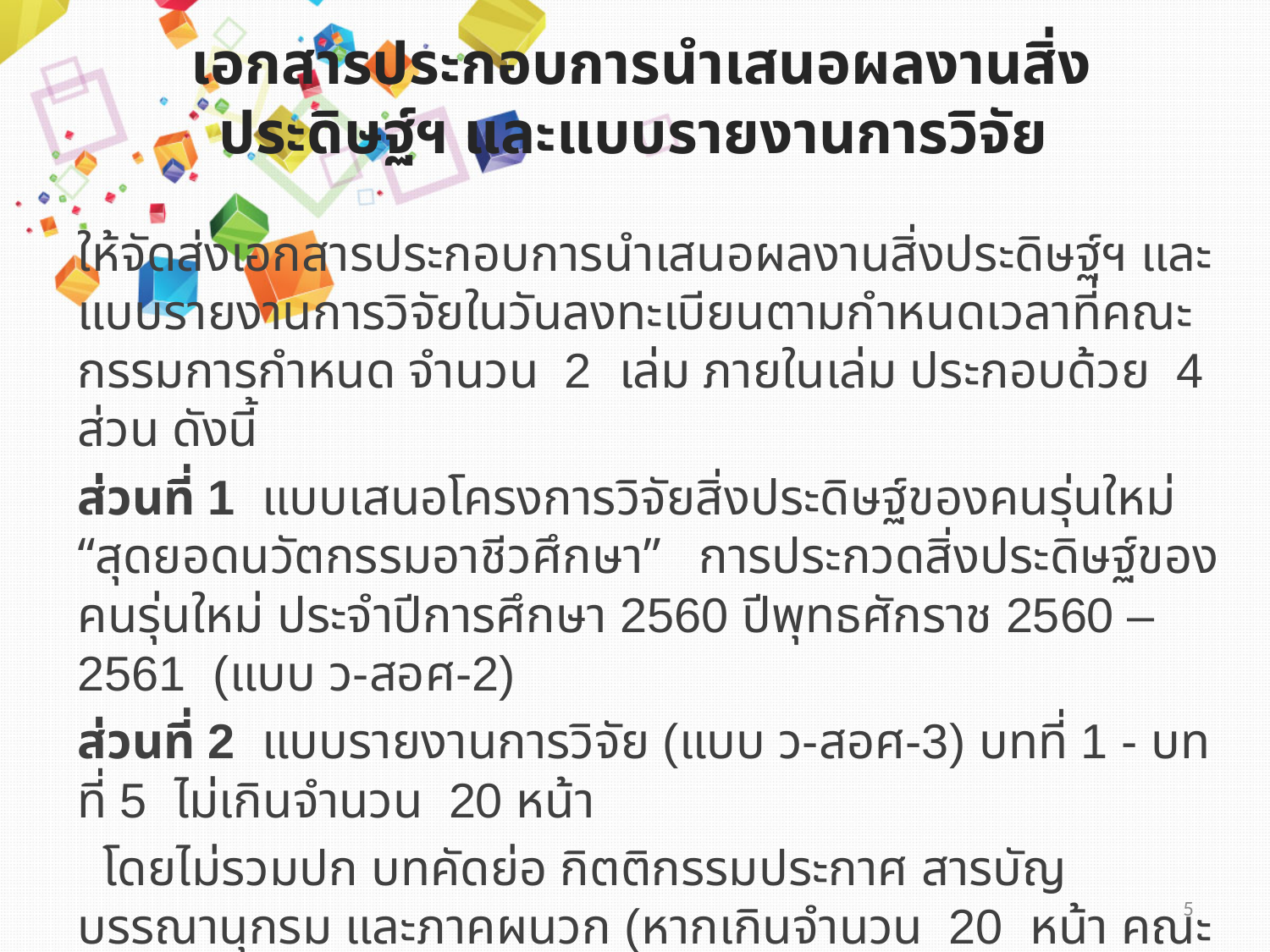

# เอกสารประกอบการนำเสนอผลงานสิ่งประดิษฐ์ฯ และแบบรายงานการวิจัย
ให้จัดส่งเอกสารประกอบการนำเสนอผลงานสิ่งประดิษฐ์ฯ และแบบรายงานการวิจัยในวันลงทะเบียนตามกำหนดเวลาที่คณะกรรมการกำหนด จํานวน  2  เล่ม ภายในเล่ม ประกอบด้วย  4  ส่วน ดังนี้
ส่วนที่ 1  แบบเสนอโครงการวิจัยสิ่งประดิษฐ์ของคนรุ่นใหม่ “สุดยอดนวัตกรรมอาชีวศึกษา”   การประกวดสิ่งประดิษฐ์ของคนรุ่นใหม่ ประจำปีการศึกษา 2560 ปีพุทธศักราช 2560 – 2561  (แบบ ว-สอศ-2)
ส่วนที่ 2  แบบรายงานการวิจัย (แบบ ว-สอศ-3) บทที่ 1 - บทที่ 5  ไม่เกินจำนวน  20 หน้า
  โดยไม่รวมปก บทคัดย่อ กิตติกรรมประกาศ สารบัญ บรรณานุกรม และภาคผนวก (หากเกินจำนวน  20  หน้า คณะกรรมการจะไม่รับการพิจารณา )

5